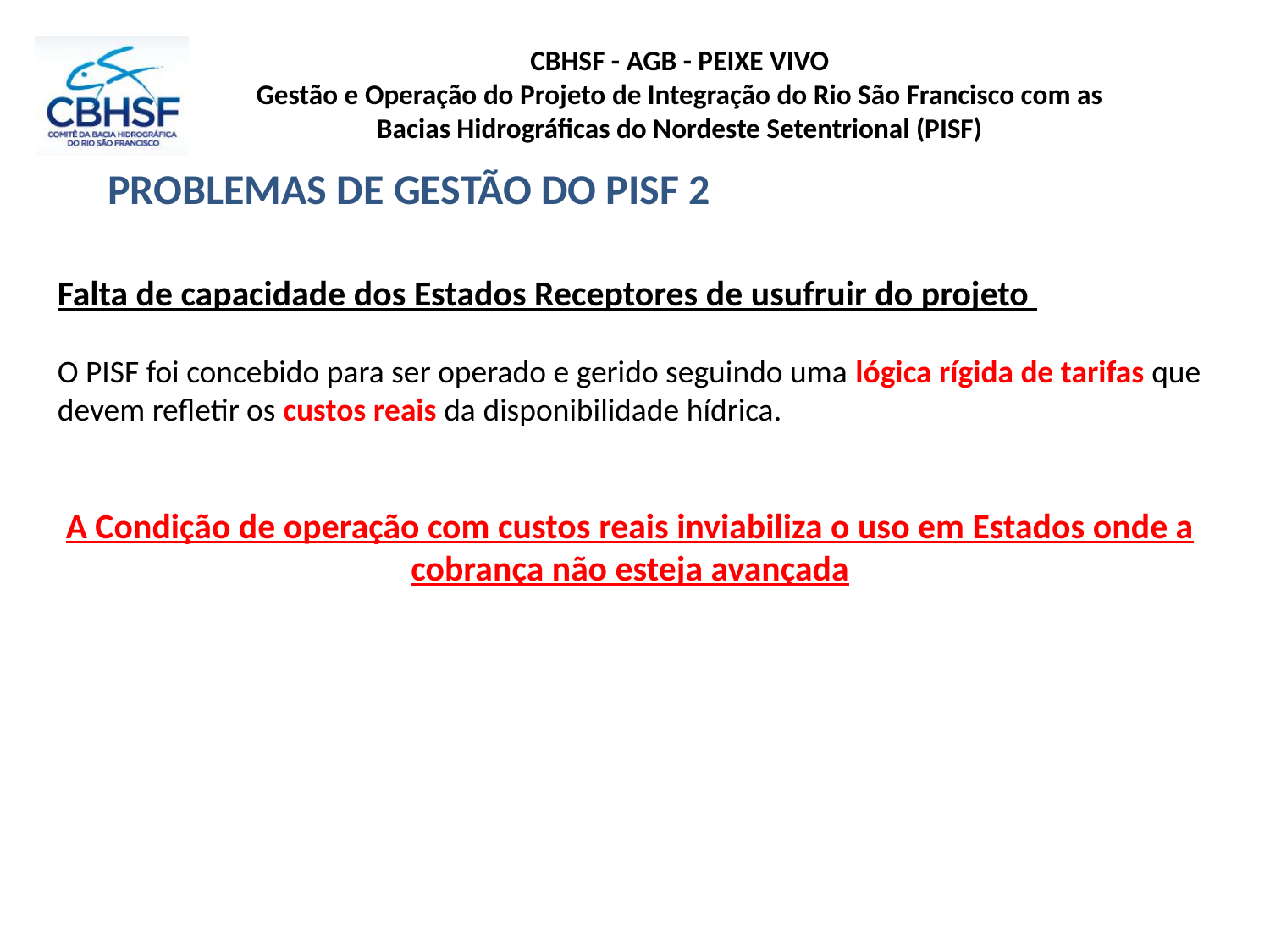

# PROBLEMAS De GESTÃO DO PISF 2

Falta de capacidade dos Estados Receptores de usufruir do projeto

O PISF foi concebido para ser operado e gerido seguindo uma lógica rígida de tarifas que devem refletir os custos reais da disponibilidade hídrica.

A Condição de operação com custos reais inviabiliza o uso em Estados onde a cobrança não esteja avançada